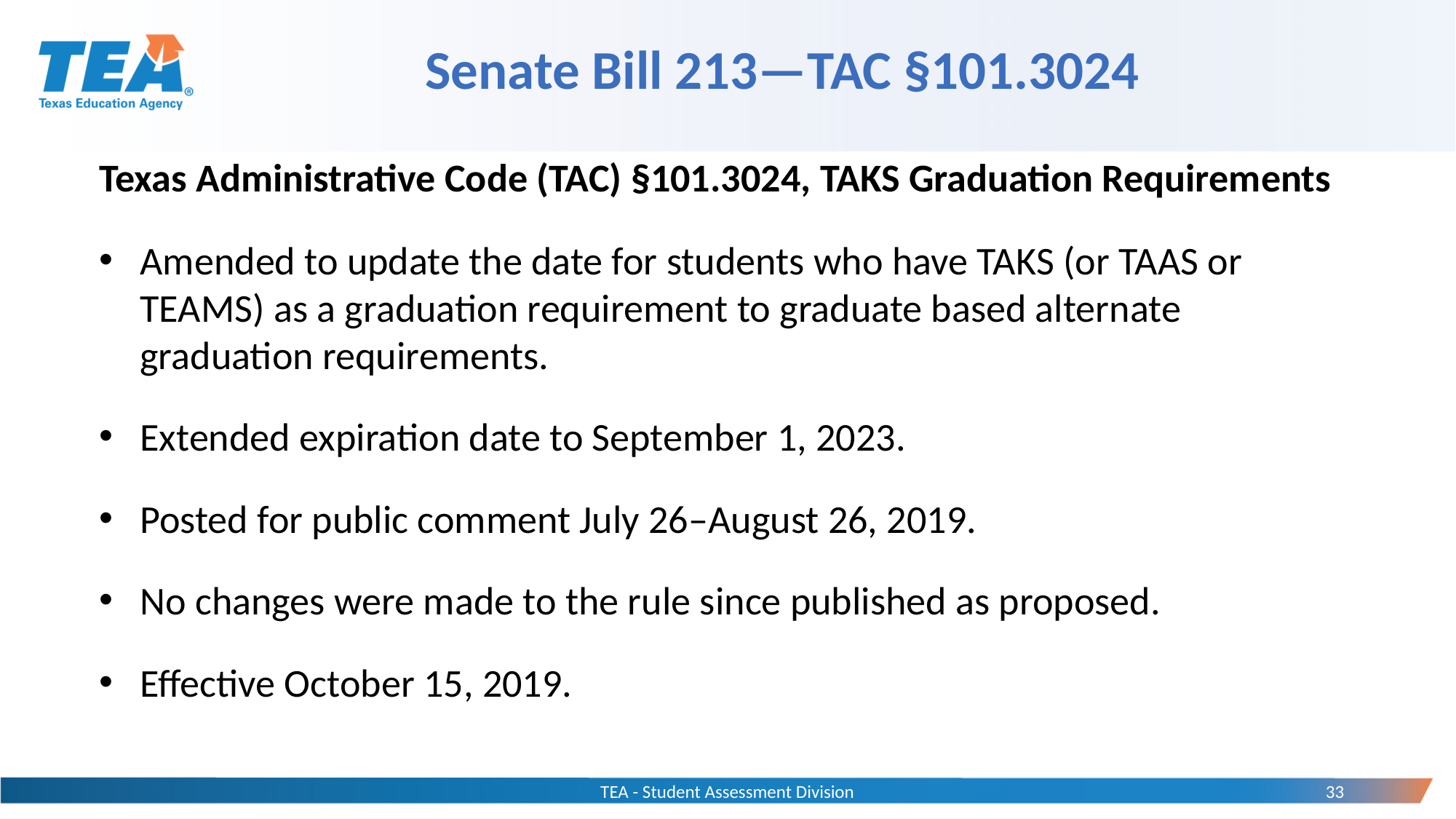

# Senate Bill 213—TAC §101.3024
Texas Administrative Code (TAC) §101.3024, TAKS Graduation Requirements

Amended to update the date for students who have TAKS (or TAAS or TEAMS) as a graduation requirement to graduate based alternate graduation requirements.

Extended expiration date to September 1, 2023.

Posted for public comment July 26–August 26, 2019.

No changes were made to the rule since published as proposed.

Effective October 15, 2019.
TEA - Student Assessment Division
33